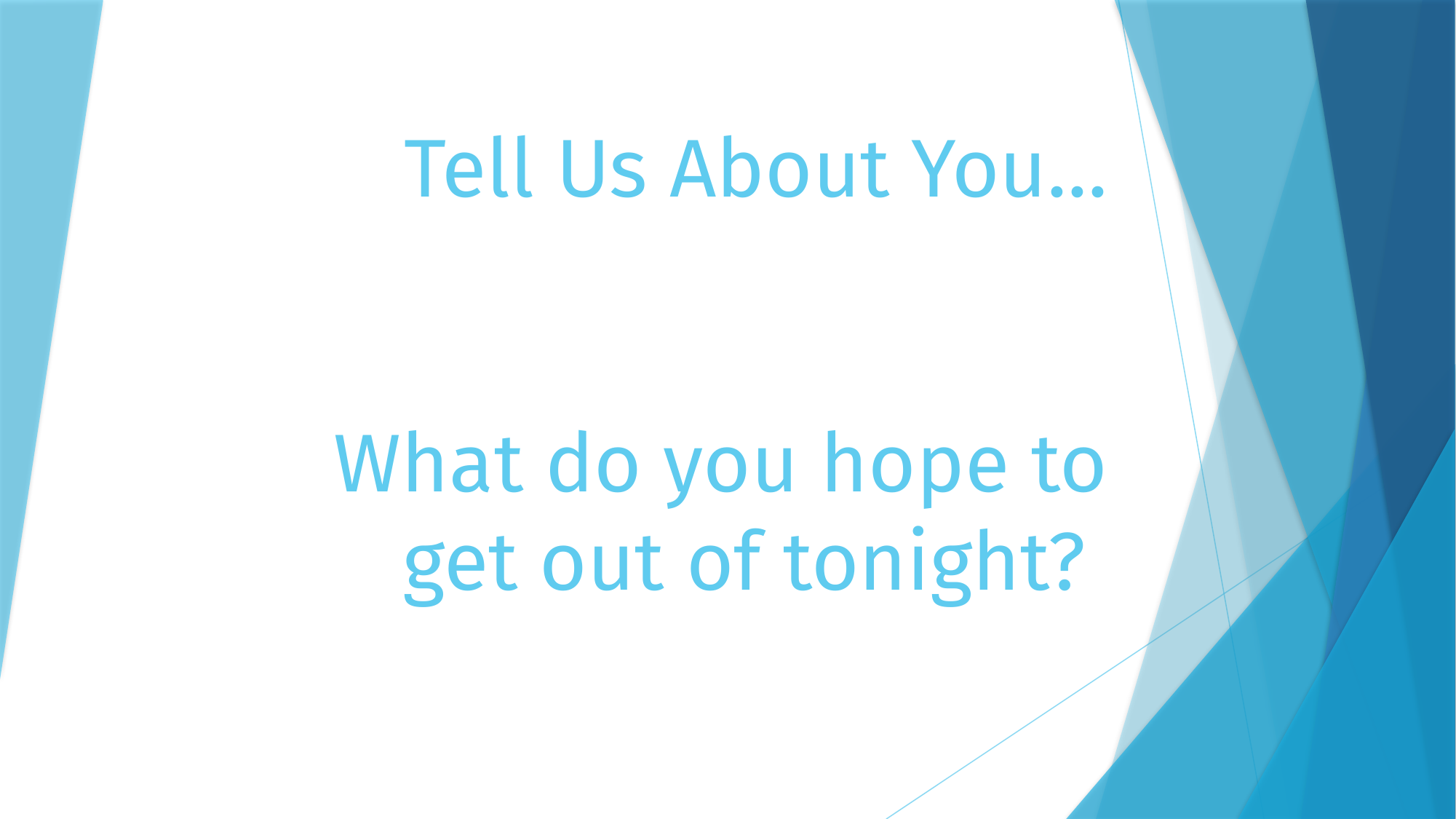

# Tell Us About You… What do you hope to get out of tonight?